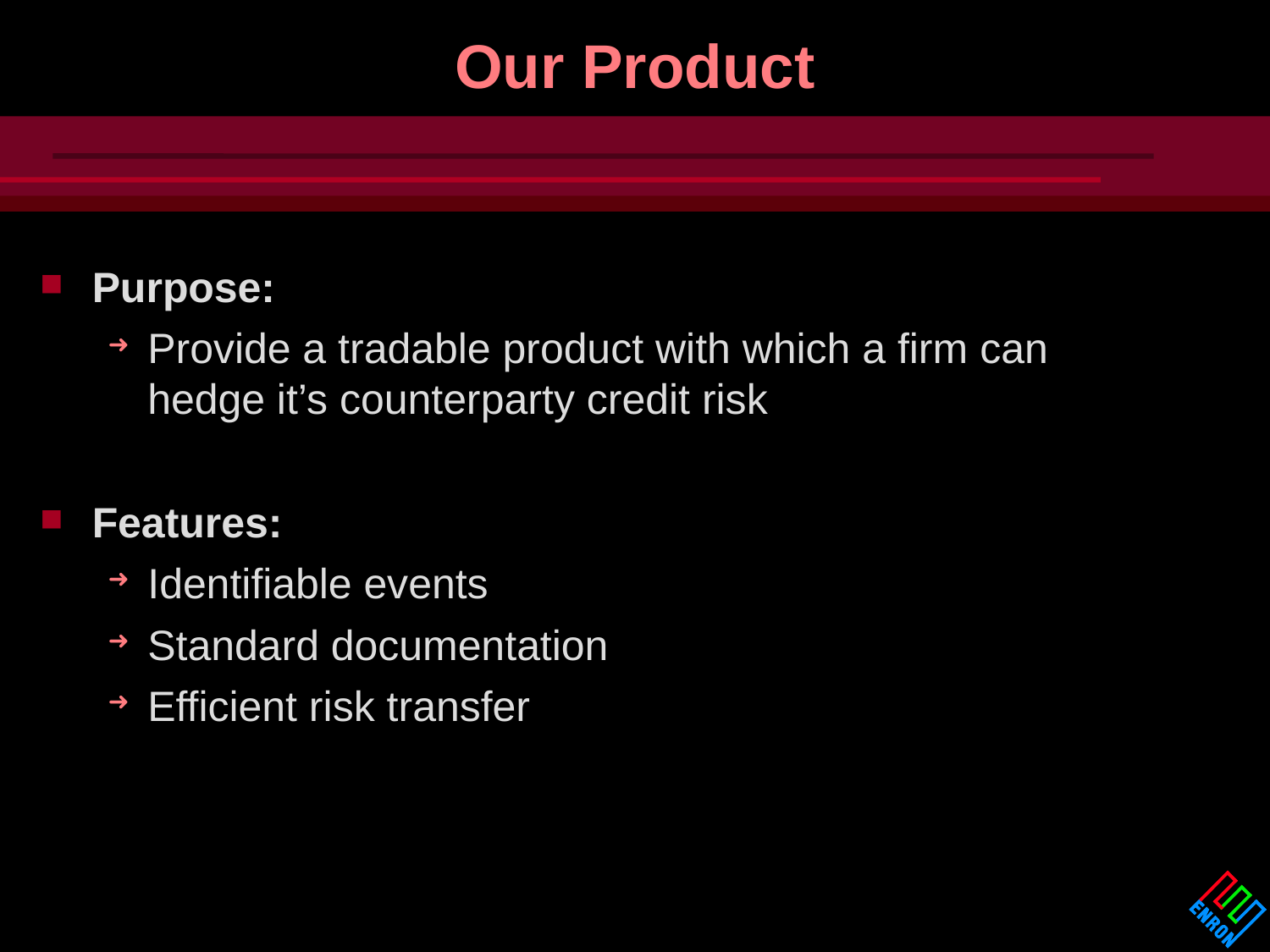

# Our Product
Purpose:
Provide a tradable product with which a firm can hedge it’s counterparty credit risk

Features:
Identifiable events
Standard documentation
Efficient risk transfer